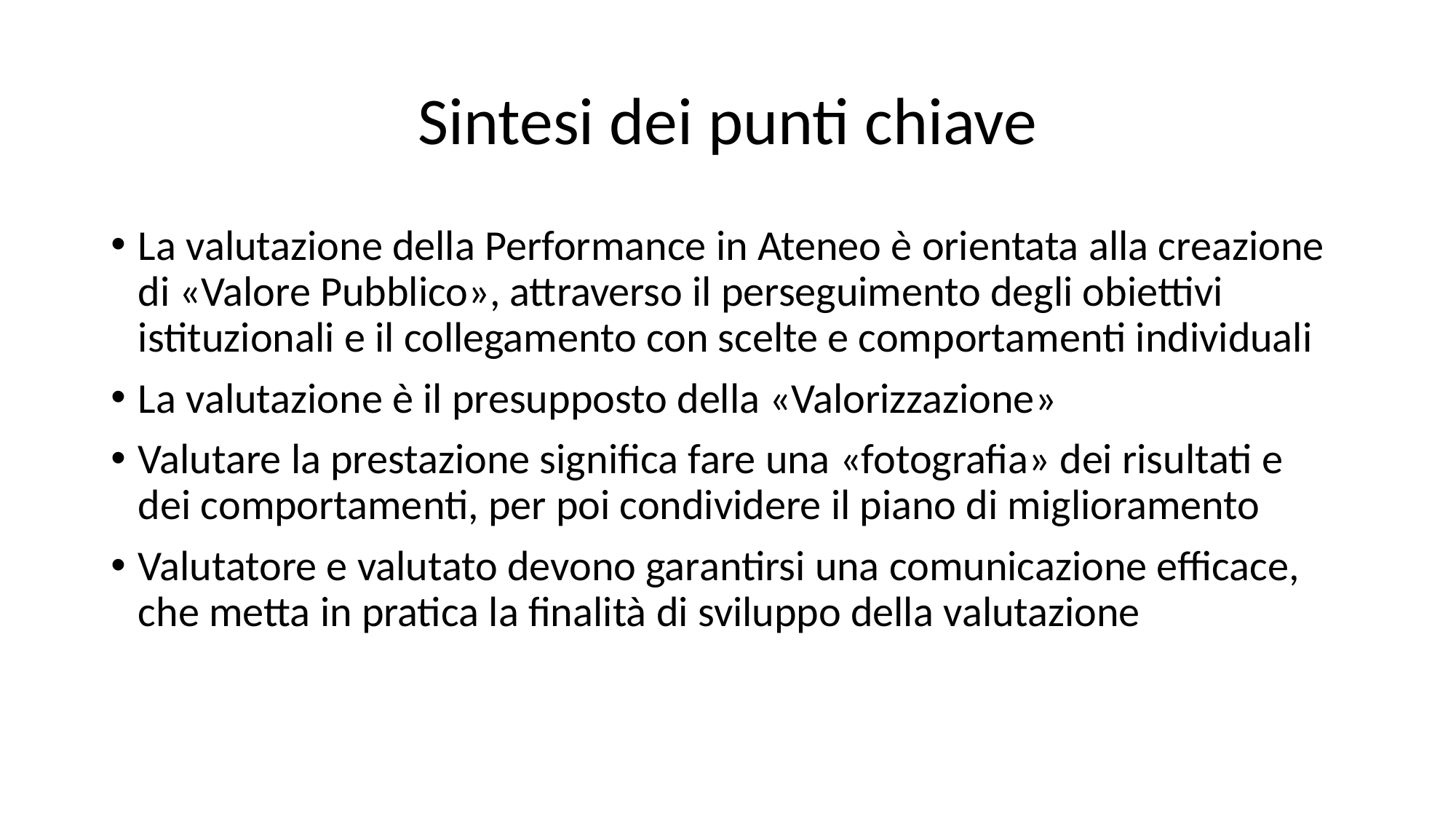

# Sintesi dei punti chiave
La valutazione della Performance in Ateneo è orientata alla creazione di «Valore Pubblico», attraverso il perseguimento degli obiettivi istituzionali e il collegamento con scelte e comportamenti individuali
La valutazione è il presupposto della «Valorizzazione»
Valutare la prestazione significa fare una «fotografia» dei risultati e dei comportamenti, per poi condividere il piano di miglioramento
Valutatore e valutato devono garantirsi una comunicazione efficace, che metta in pratica la finalità di sviluppo della valutazione